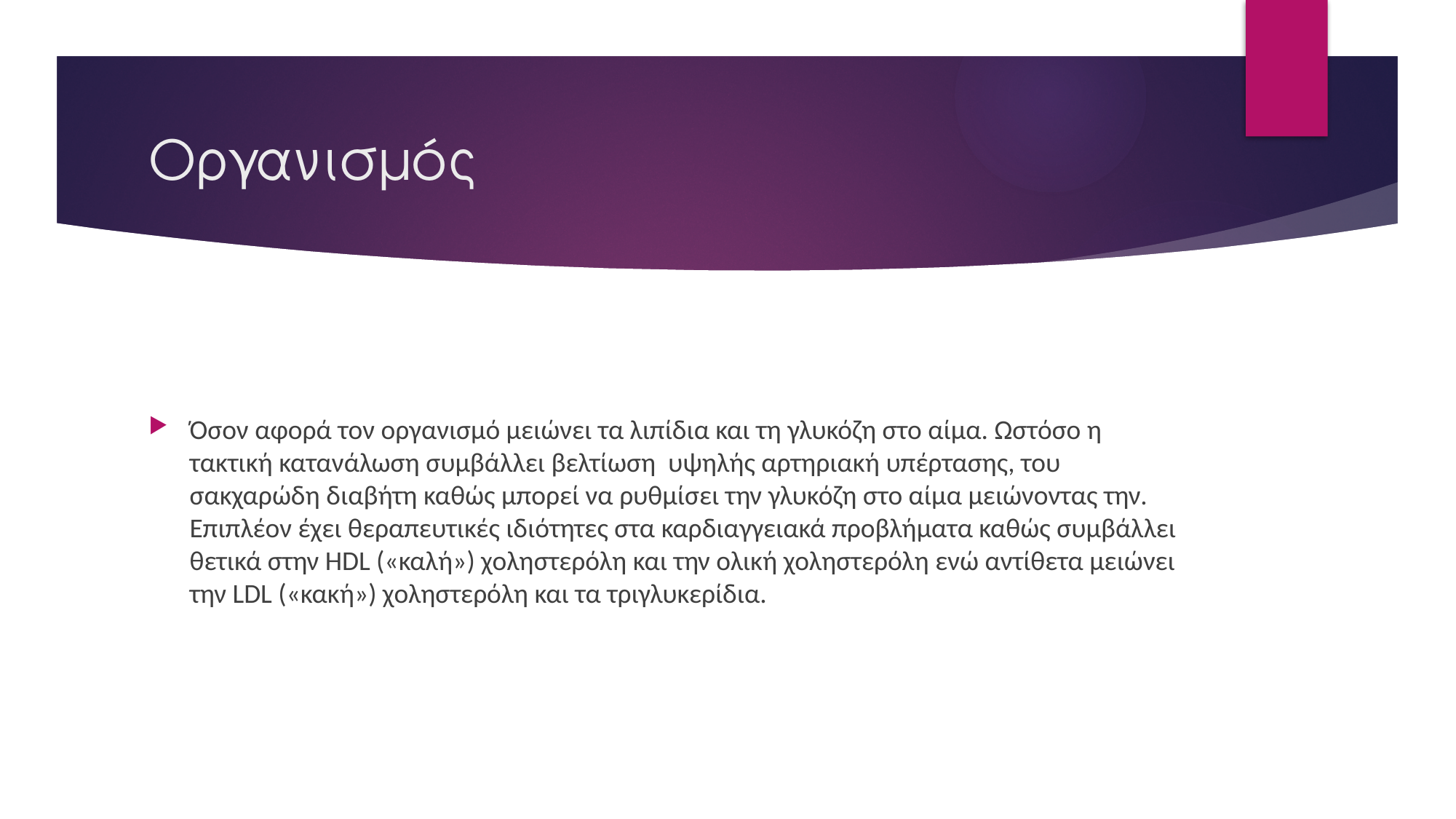

# Οργανισμός

Όσον αφορά τον οργανισμό μειώνει τα λιπίδια και τη γλυκόζη στο αίμα. Ωστόσο η τακτική κατανάλωση συμβάλλει βελτίωση  υψηλής αρτηριακή υπέρτασης, του σακχαρώδη διαβήτη καθώς μπορεί να ρυθμίσει την γλυκόζη στο αίμα μειώνοντας την. Επιπλέον έχει θεραπευτικές ιδιότητες στα καρδιαγγειακά προβλήματα καθώς συμβάλλει θετικά στην HDL («καλή») χοληστερόλη και την ολική χοληστερόλη ενώ αντίθετα μειώνει την LDL («κακή») χοληστερόλη και τα τριγλυκερίδια.